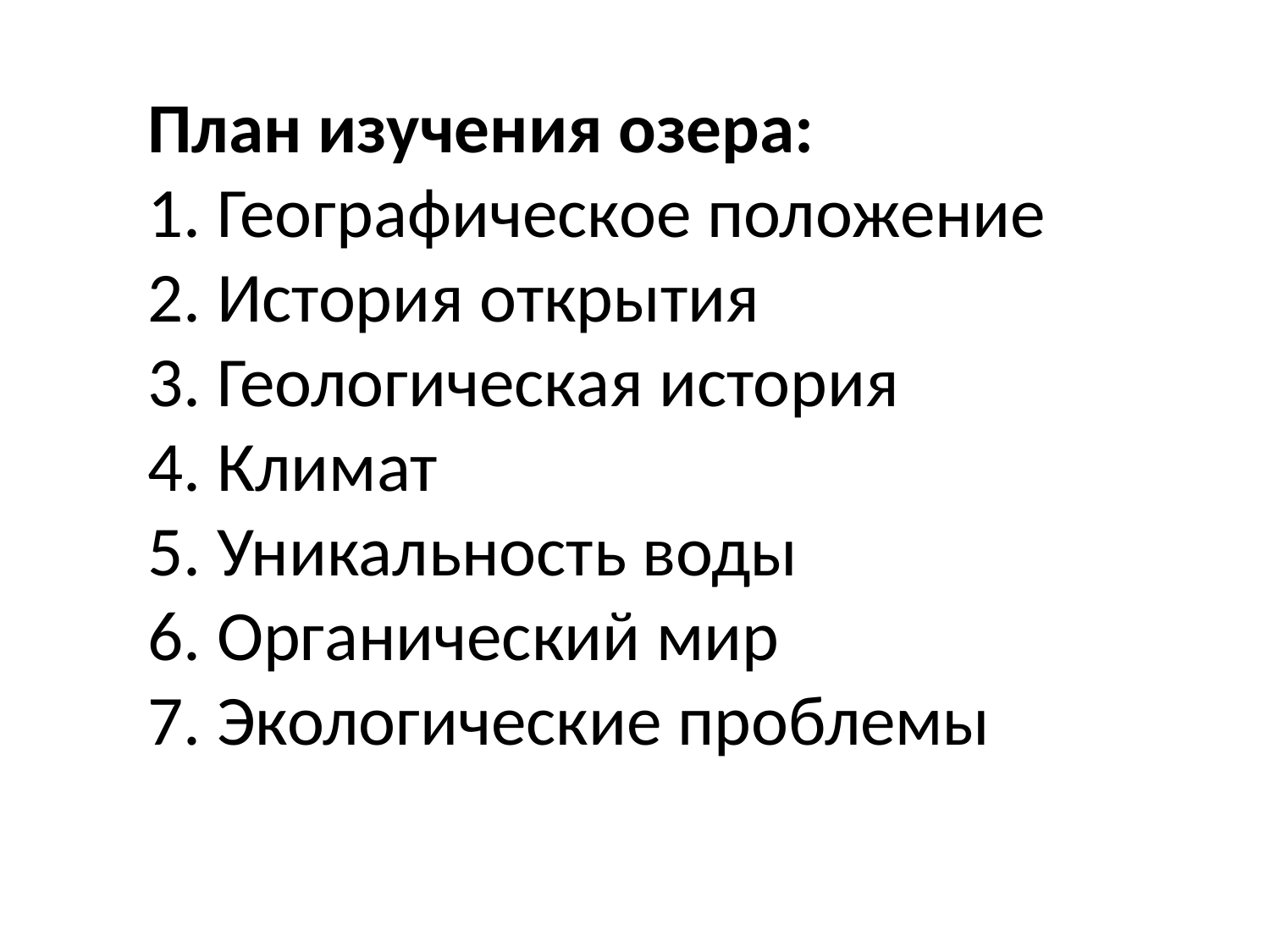

План изучения озера:
1. Географическое положение
2. История открытия
3. Геологическая история
4. Климат
5. Уникальность воды
6. Органический мир
7. Экологические проблемы